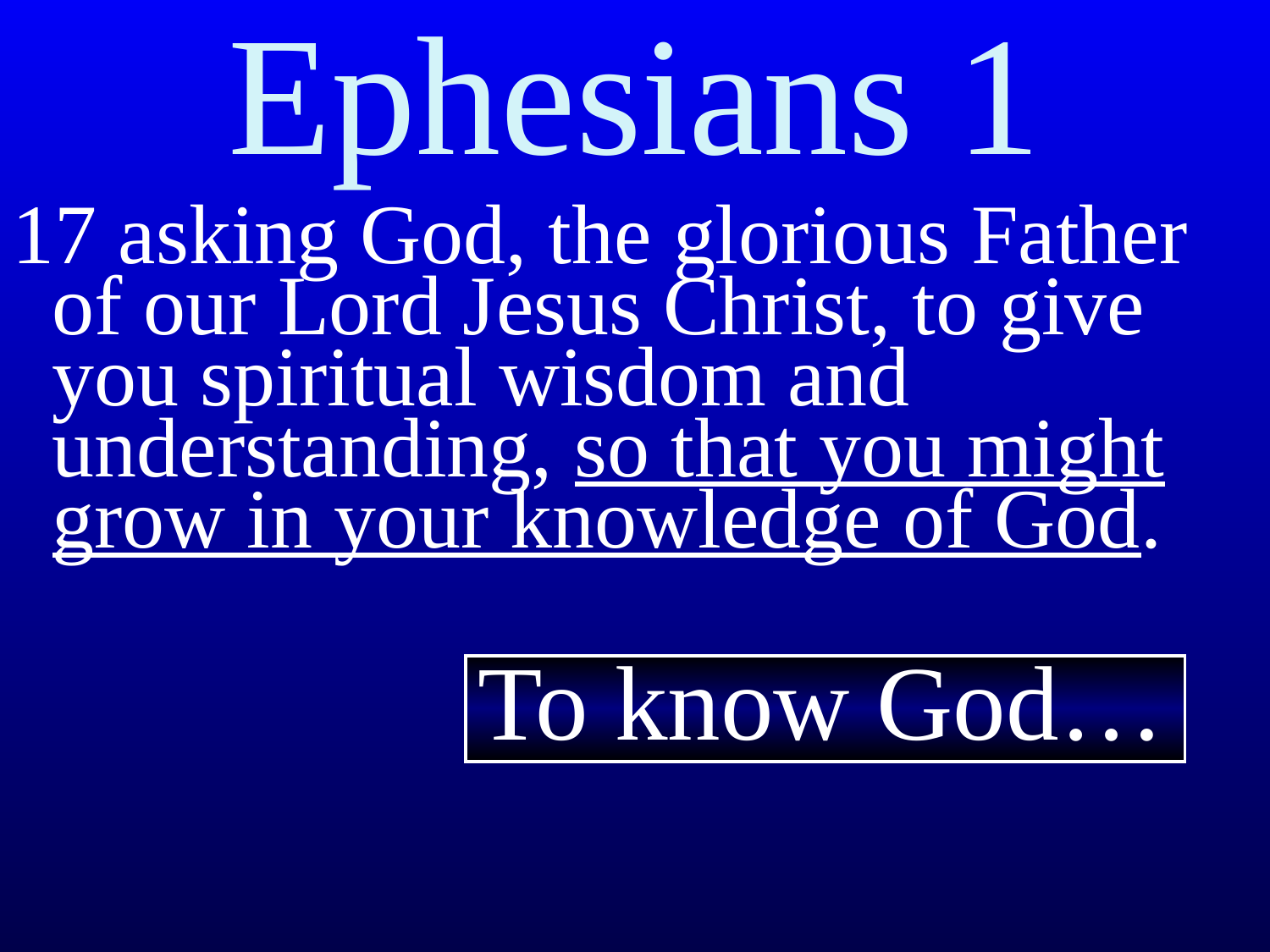

# Ephesians 1
17 asking God, the glorious Father of our Lord Jesus Christ, to give you spiritual wisdom and understanding, so that you might grow in your knowledge of God.
To know God…